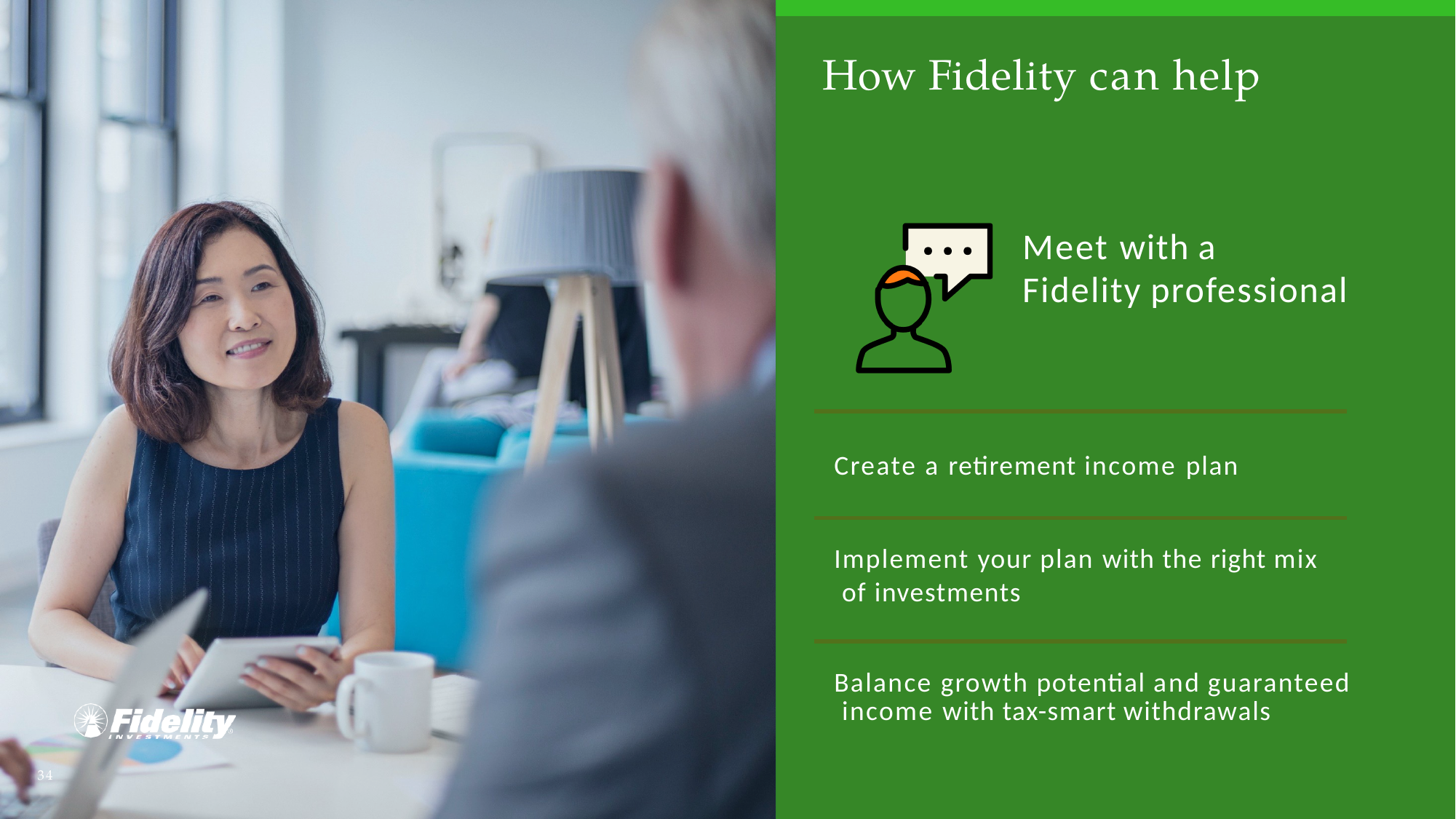

# How Fidelity can help

Meet with a
Fidelity professional

Create a retirement income plan

Implement your plan with the right mix  of investments

Balance growth potential and guaranteed  income with tax-smart withdrawals

34